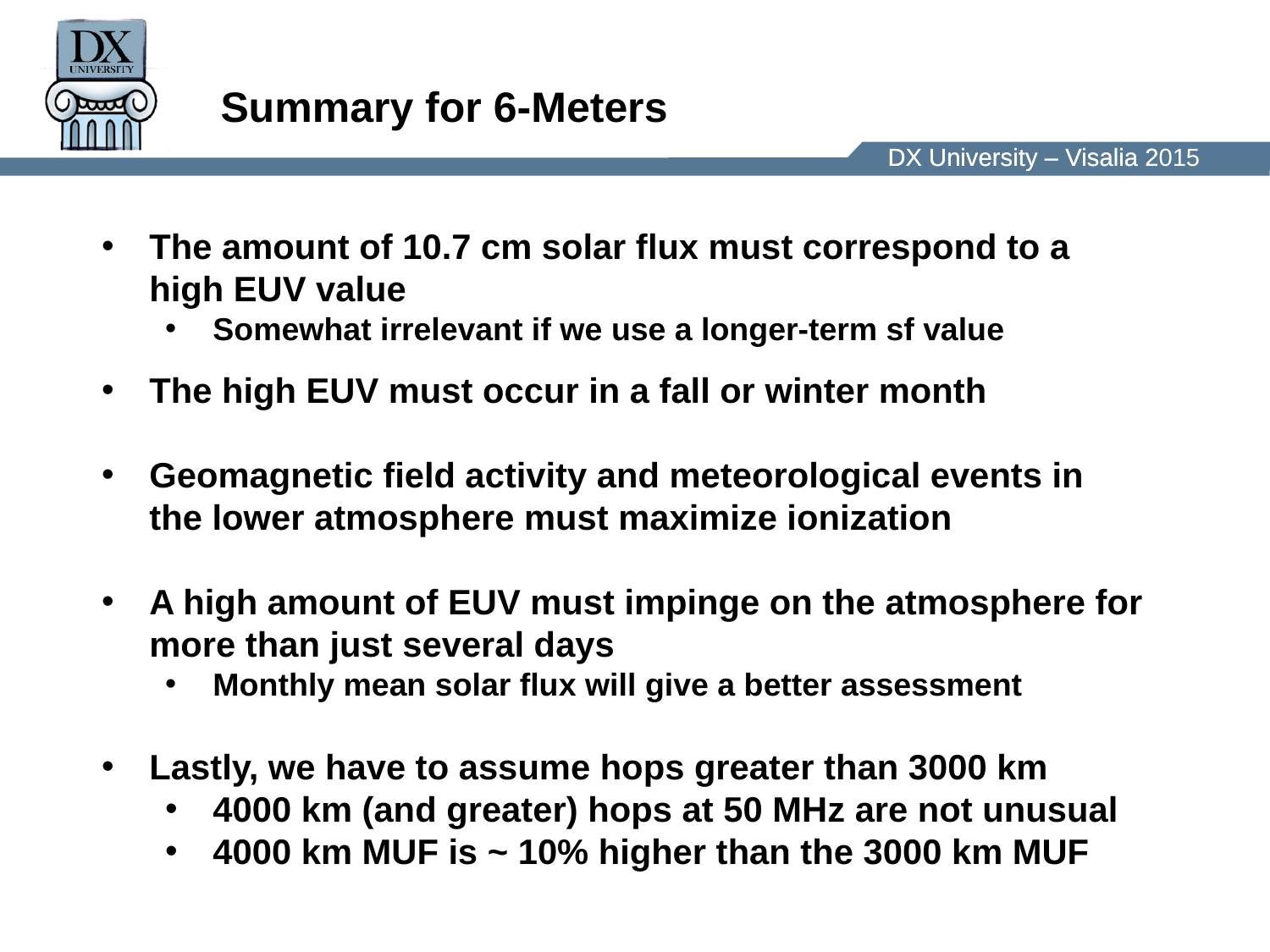

Summary for 6-Meters
The amount of 10.7 cm solar flux must correspond to a high EUV value
Somewhat irrelevant if we use a longer-term sf value

The high EUV must occur in a fall or winter month

Geomagnetic field activity and meteorological events in the lower atmosphere must maximize ionization

A high amount of EUV must impinge on the atmosphere for more than just several days
Monthly mean solar flux will give a better assessment

Lastly, we have to assume hops greater than 3000 km
4000 km (and greater) hops at 50 MHz are not unusual
4000 km MUF is ~ 10% higher than the 3000 km MUF